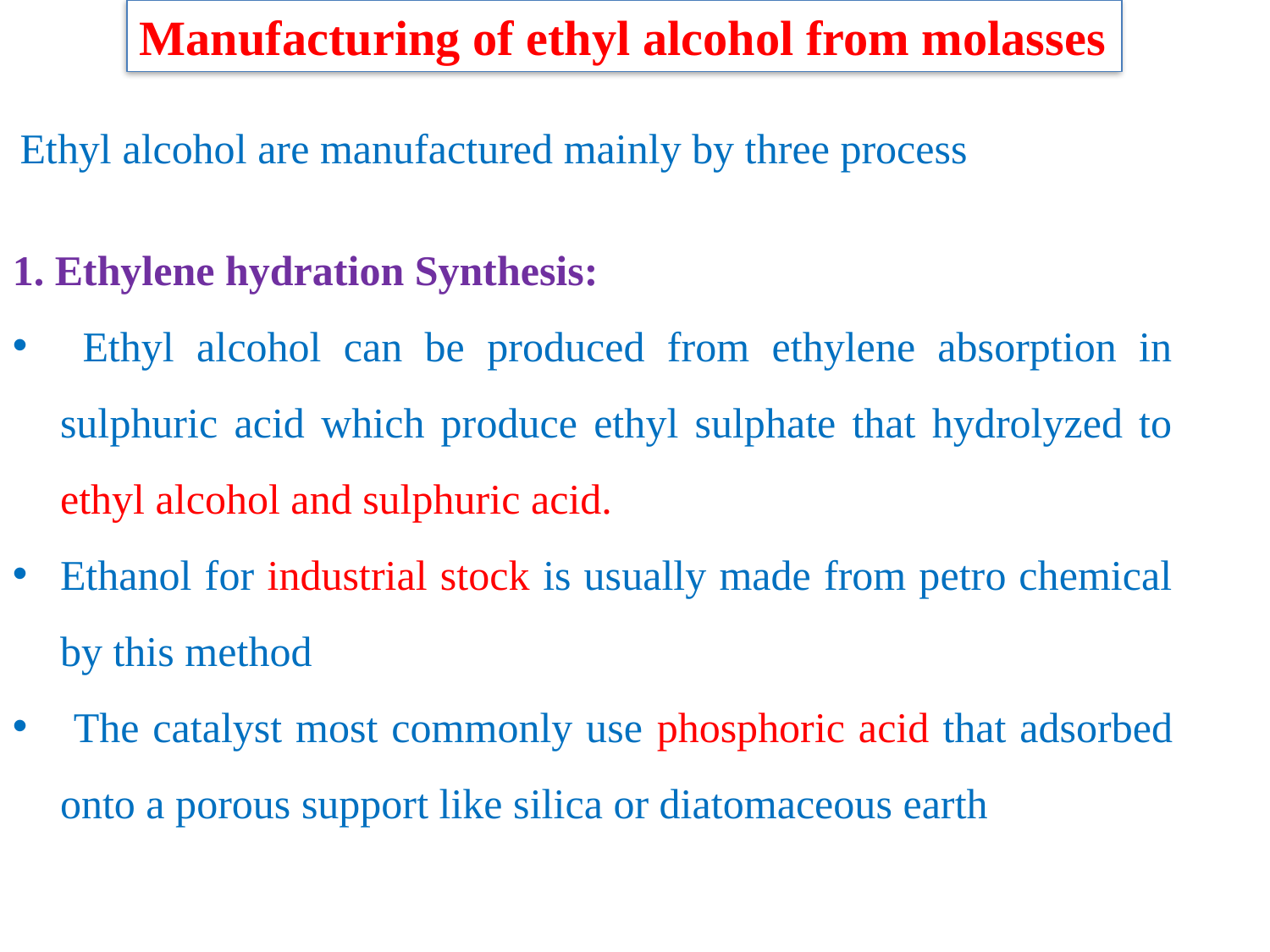

Manufacturing of ethyl alcohol from molasses
Ethyl alcohol are manufactured mainly by three process
1. Ethylene hydration Synthesis:
 Ethyl alcohol can be produced from ethylene absorption in sulphuric acid which produce ethyl sulphate that hydrolyzed to ethyl alcohol and sulphuric acid.
Ethanol for industrial stock is usually made from petro chemical by this method
 The catalyst most commonly use phosphoric acid that adsorbed onto a porous support like silica or diatomaceous earth